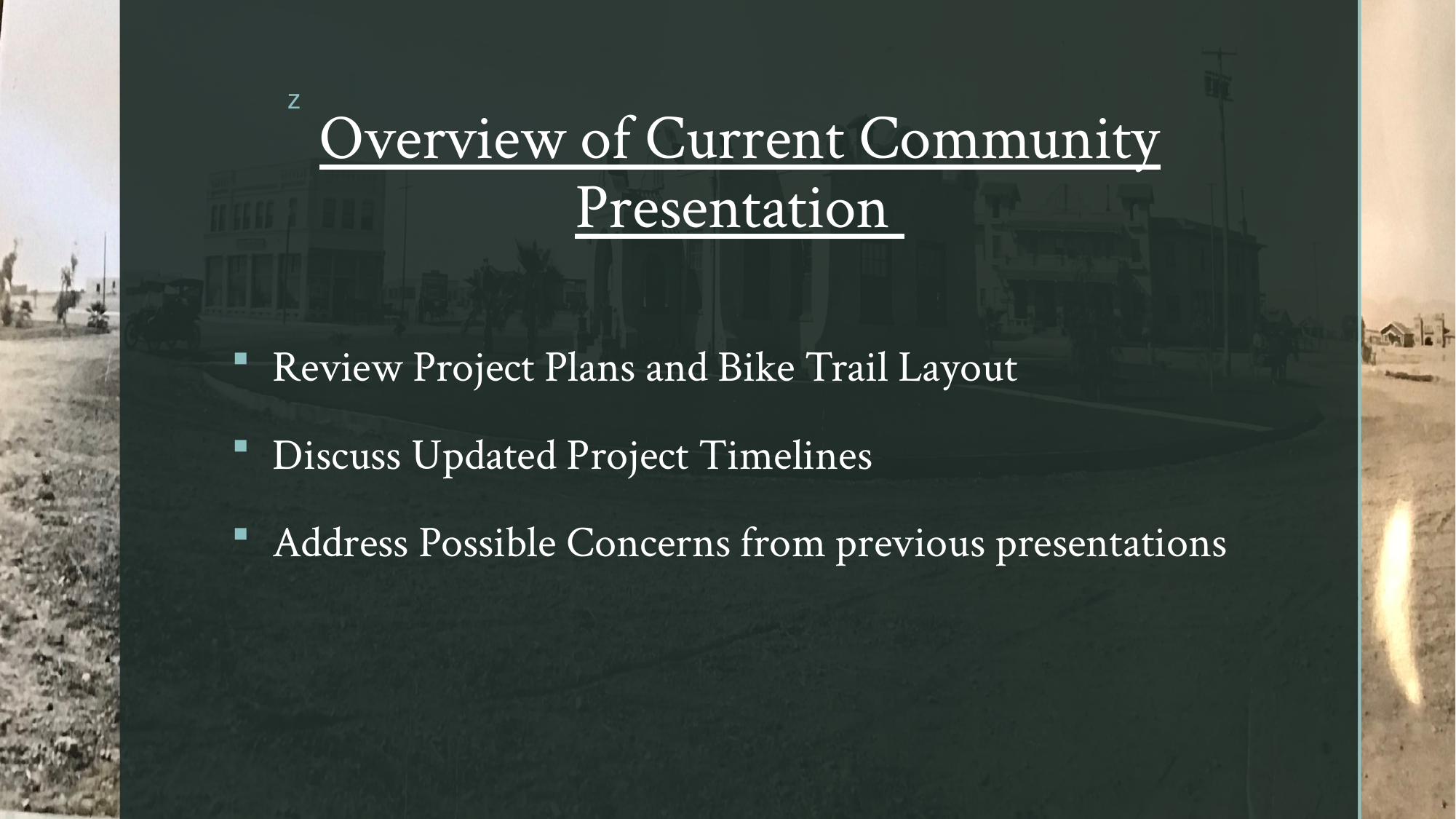

# Overview of Current Community Presentation
Review Project Plans and Bike Trail Layout
Discuss Updated Project Timelines
Address Possible Concerns from previous presentations